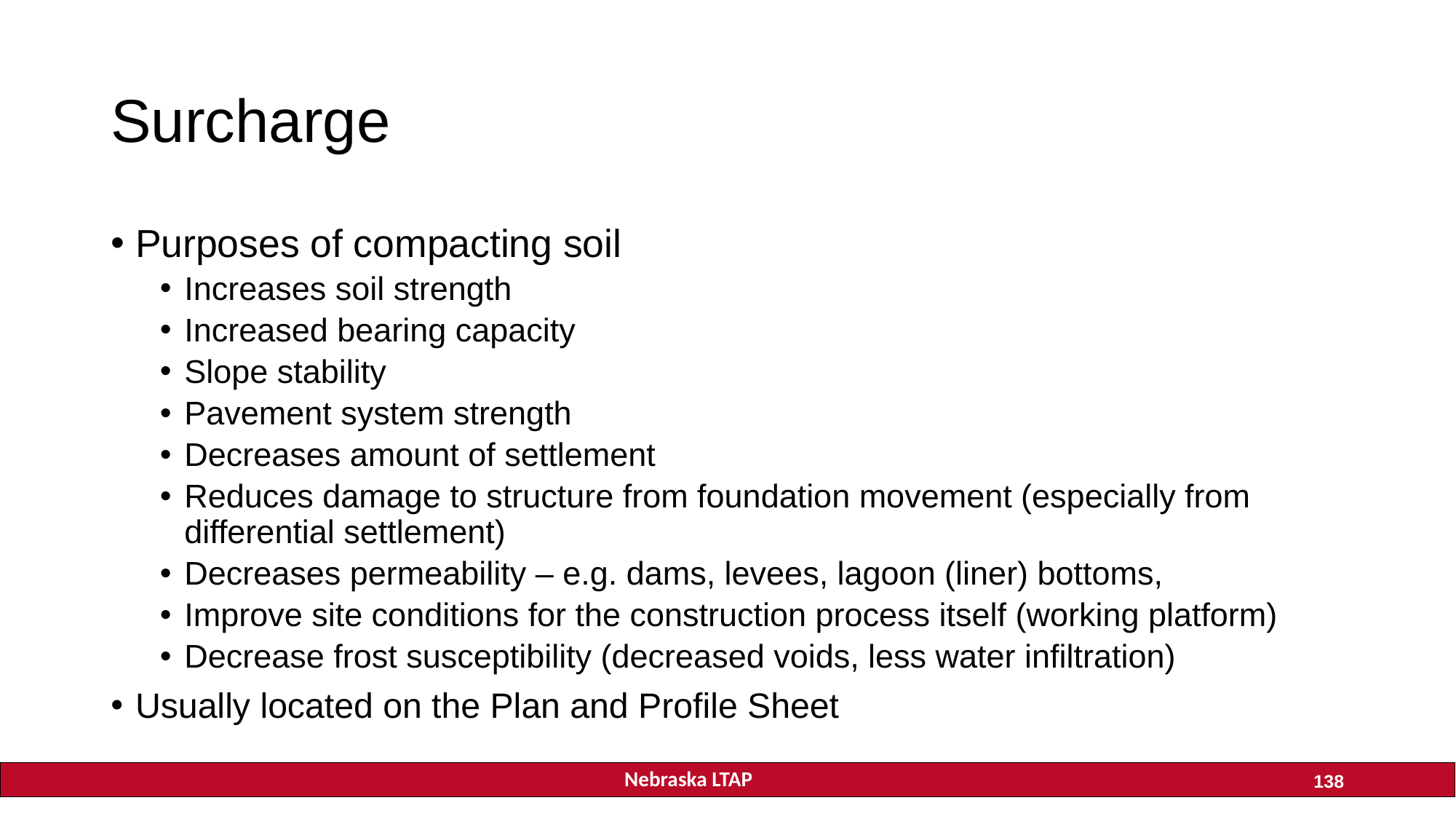

Study Guide Page 10
# Surcharge
Purposes of compacting soil
Increases soil strength
Increased bearing capacity
Slope stability
Pavement system strength
Decreases amount of settlement
Reduces damage to structure from foundation movement (especially from differential settlement)
Decreases permeability – e.g. dams, levees, lagoon (liner) bottoms,
Improve site conditions for the construction process itself (working platform)
Decrease frost susceptibility (decreased voids, less water infiltration)
Usually located on the Plan and Profile Sheet

138